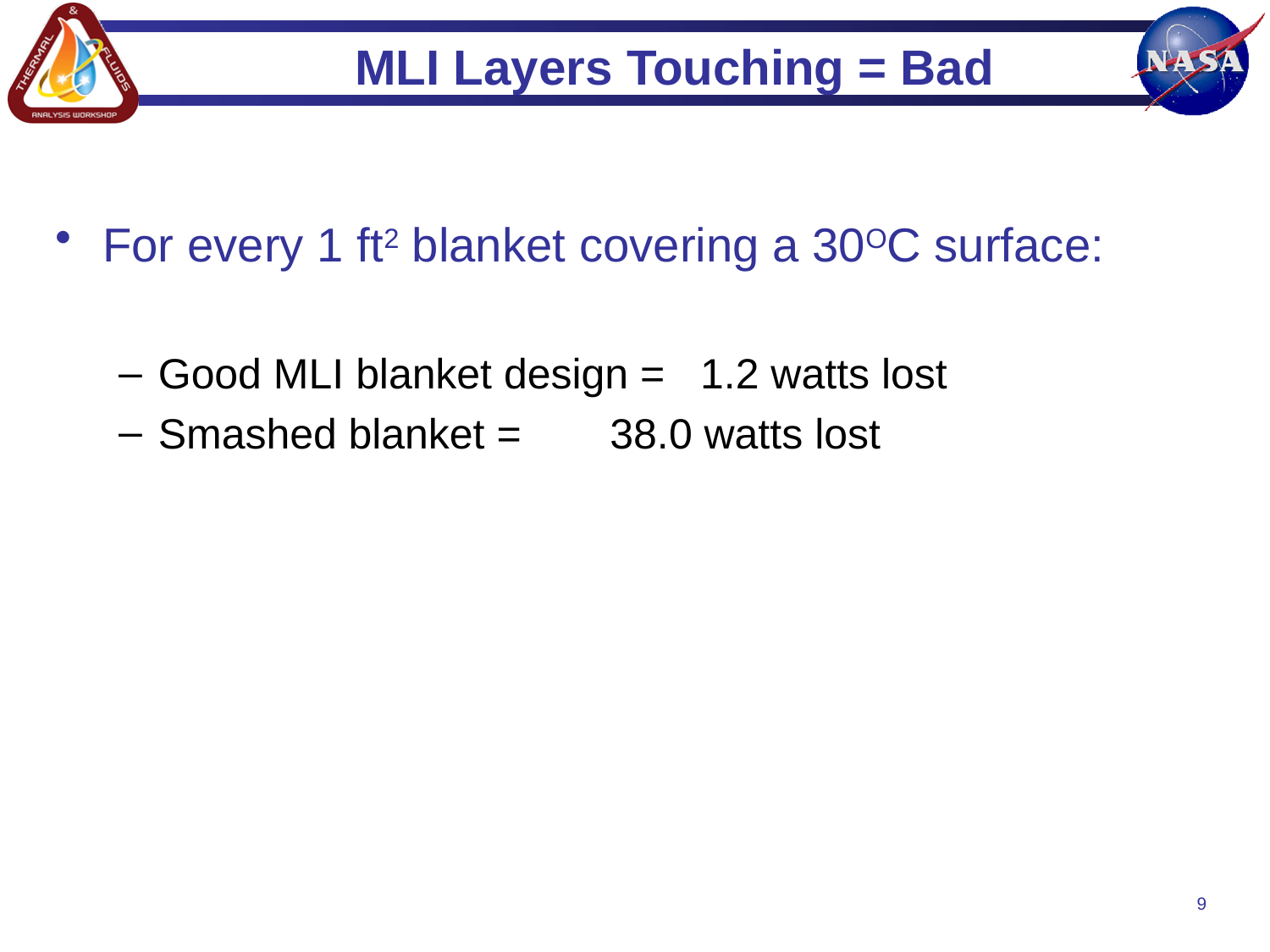

# MLI Layers Touching = Bad

For every 1 ft2 blanket covering a 30OC surface:

Good MLI blanket design =   1.2 watts lost
Smashed blanket = 	      38.0 watts lost

9